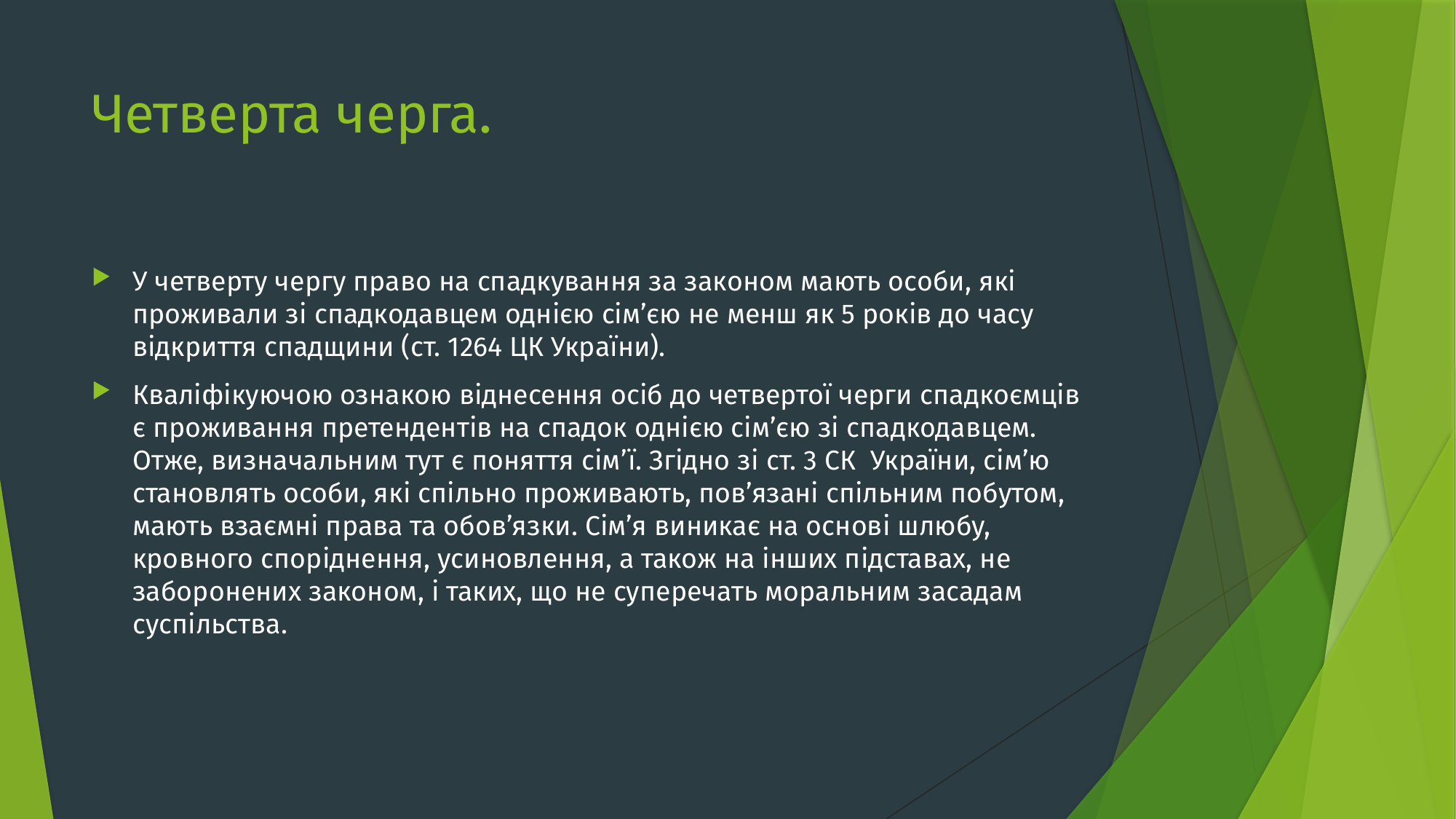

# Четверта черга.
У четверту чергу право на спадкування за законом мають особи, які проживали зі спадкодавцем однією сім’єю не менш як 5 років до часу відкриття спадщини (ст. 1264 ЦК України).
Кваліфікуючою ознакою віднесення осіб до четвертої черги спадкоємців є проживання претендентів на спадок однією сім’єю зі спадкодавцем. Отже, визначальним тут є поняття сім’ї. Згідно зі ст. 3 СК  України, сім’ю становлять особи, які спільно проживають, пов’язані спільним побутом, мають взаємні права та обов’язки. Сім’я виникає на основі шлюбу, кровного споріднення, усиновлення, а також на інших підставах, не заборонених законом, і таких, що не суперечать моральним засадам суспільства.